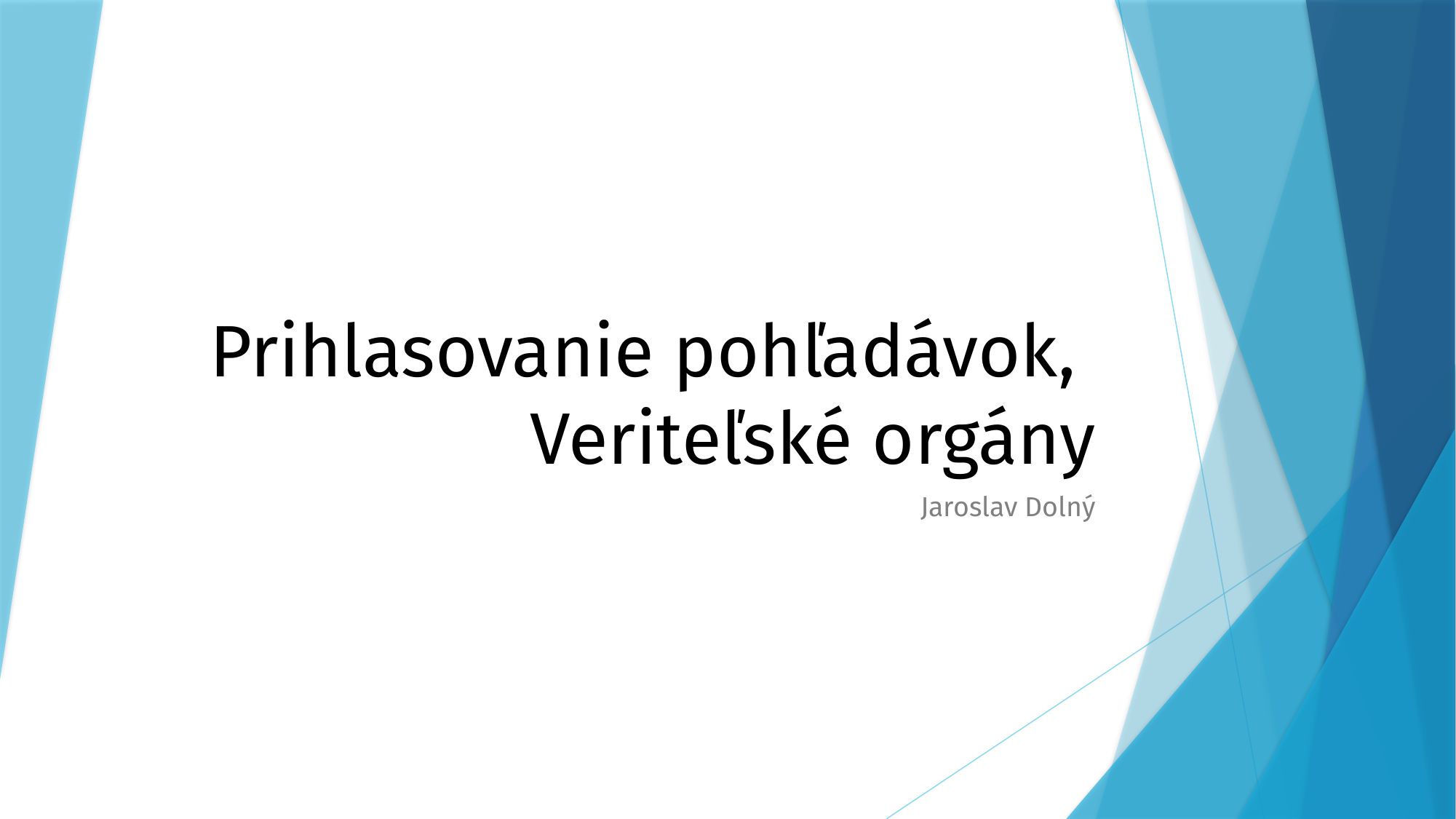

# Prihlasovanie pohľadávok, Veriteľské orgány
Jaroslav Dolný